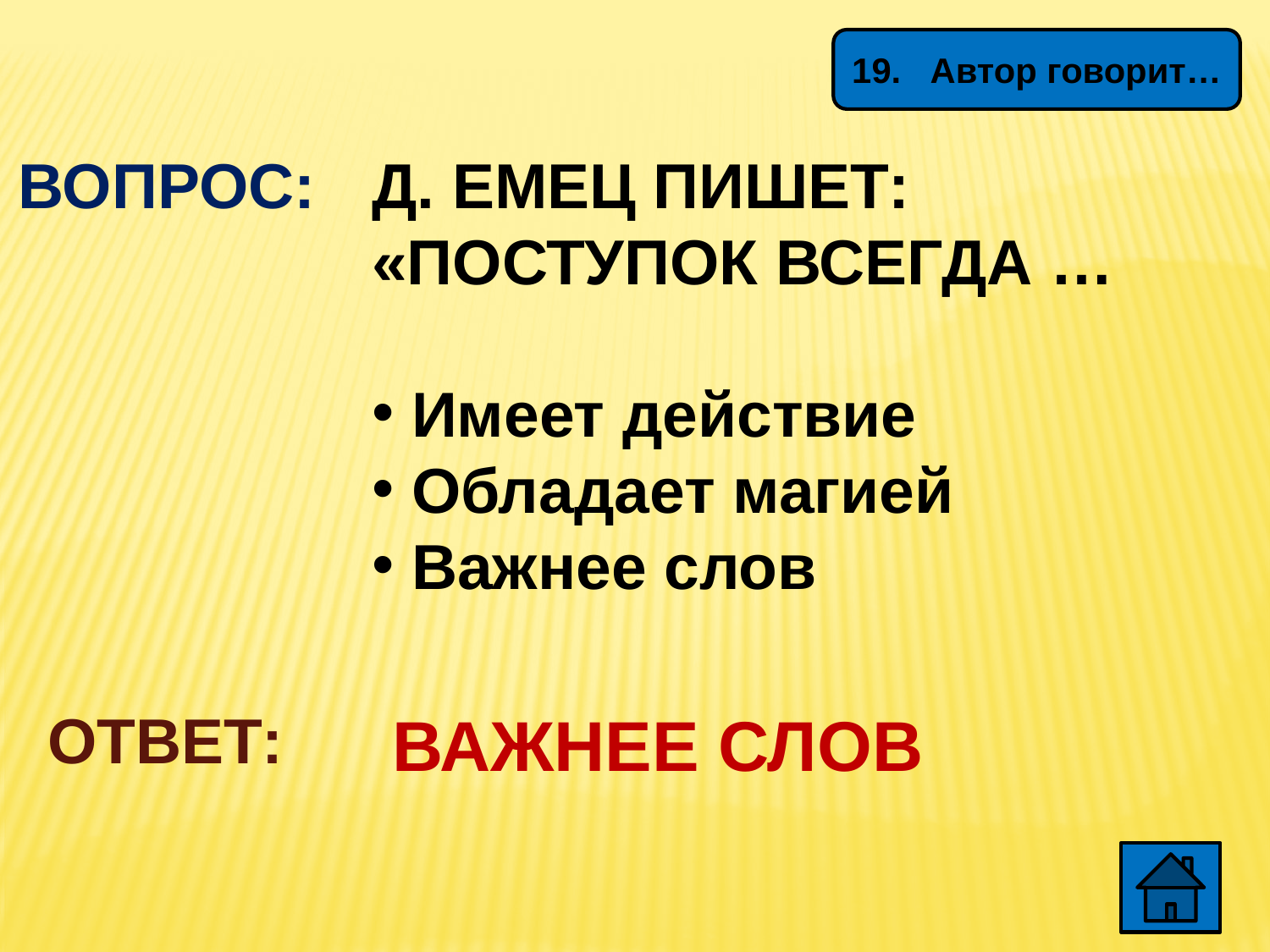

19.   Автор говорит…
ВОПРОС:
Д. ЕМЕЦ ПИШЕТ:
«ПОСТУПОК ВСЕГДА …

 Имеет действие
 Обладает магией
 Важнее слов
ОТВЕТ:
ВАЖНЕЕ СЛОВ